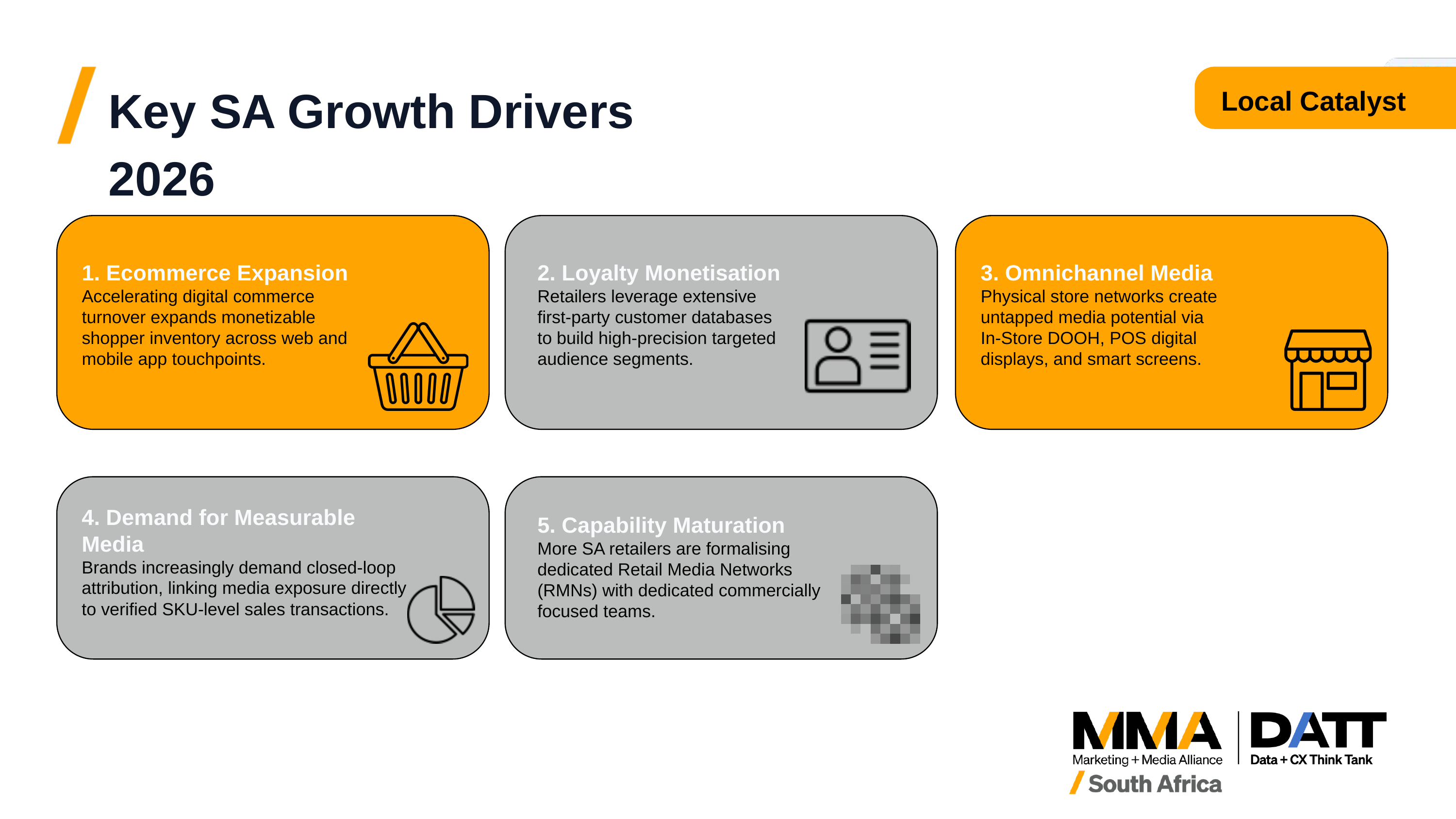

Key SA Growth Drivers 2026
Local Catalyst

1. Ecommerce Expansion
Accelerating digital commerce turnover expands monetizable shopper inventory across web and mobile app touchpoints.
2. Loyalty Monetisation
Retailers leverage extensive first-party customer databases to build high-precision targeted audience segments.
3. Omnichannel Media
Physical store networks create untapped media potential via
In-Store DOOH, POS digital displays, and smart screens.

4. Demand for Measurable Media
Brands increasingly demand closed-loop attribution, linking media exposure directly to verified SKU-level sales transactions.
5. Capability Maturation
More SA retailers are formalising dedicated Retail Media Networks (RMNs) with dedicated commercially focused teams.